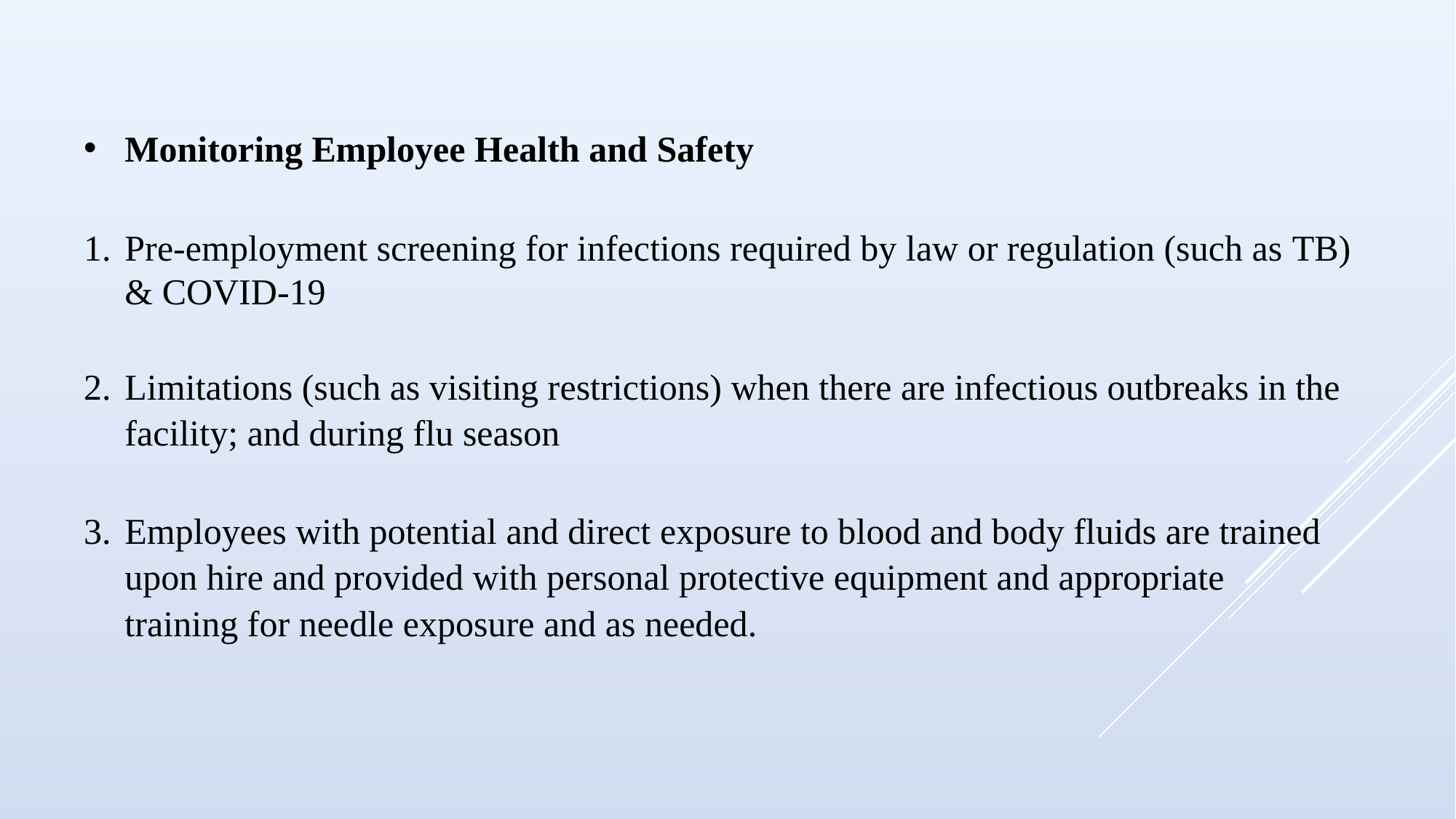

Monitoring Employee Health and Safety

Pre-employment screening for infections required by law or regulation (such as TB) & COVID-19

Limitations (such as visiting restrictions) when there are infectious outbreaks in the facility; and during flu season

Employees with potential and direct exposure to blood and body fluids are trained upon hire and provided with personal protective equipment and appropriate training for needle exposure and as needed.